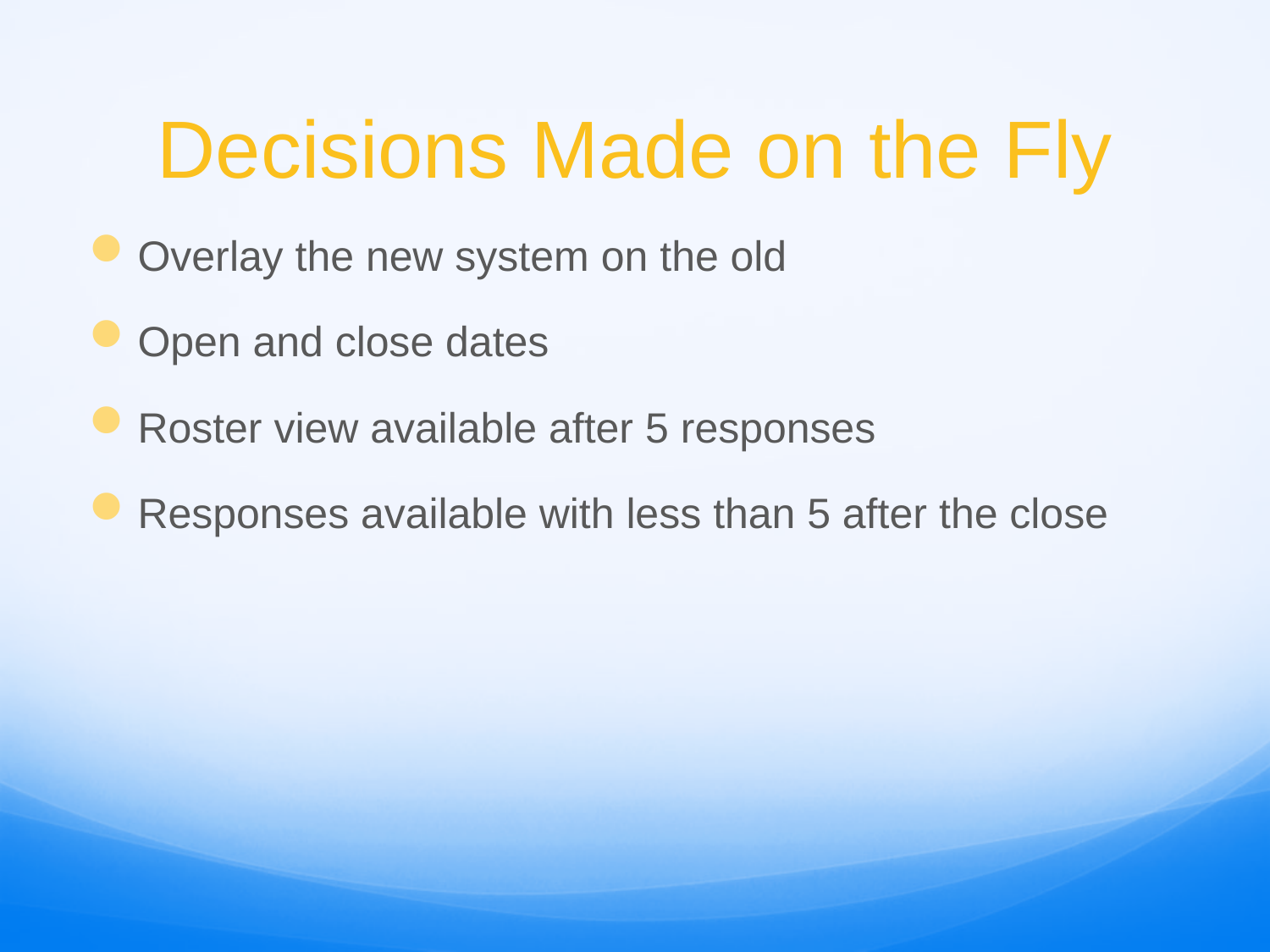

# Decisions Made on the Fly
Overlay the new system on the old
Open and close dates
Roster view available after 5 responses
Responses available with less than 5 after the close